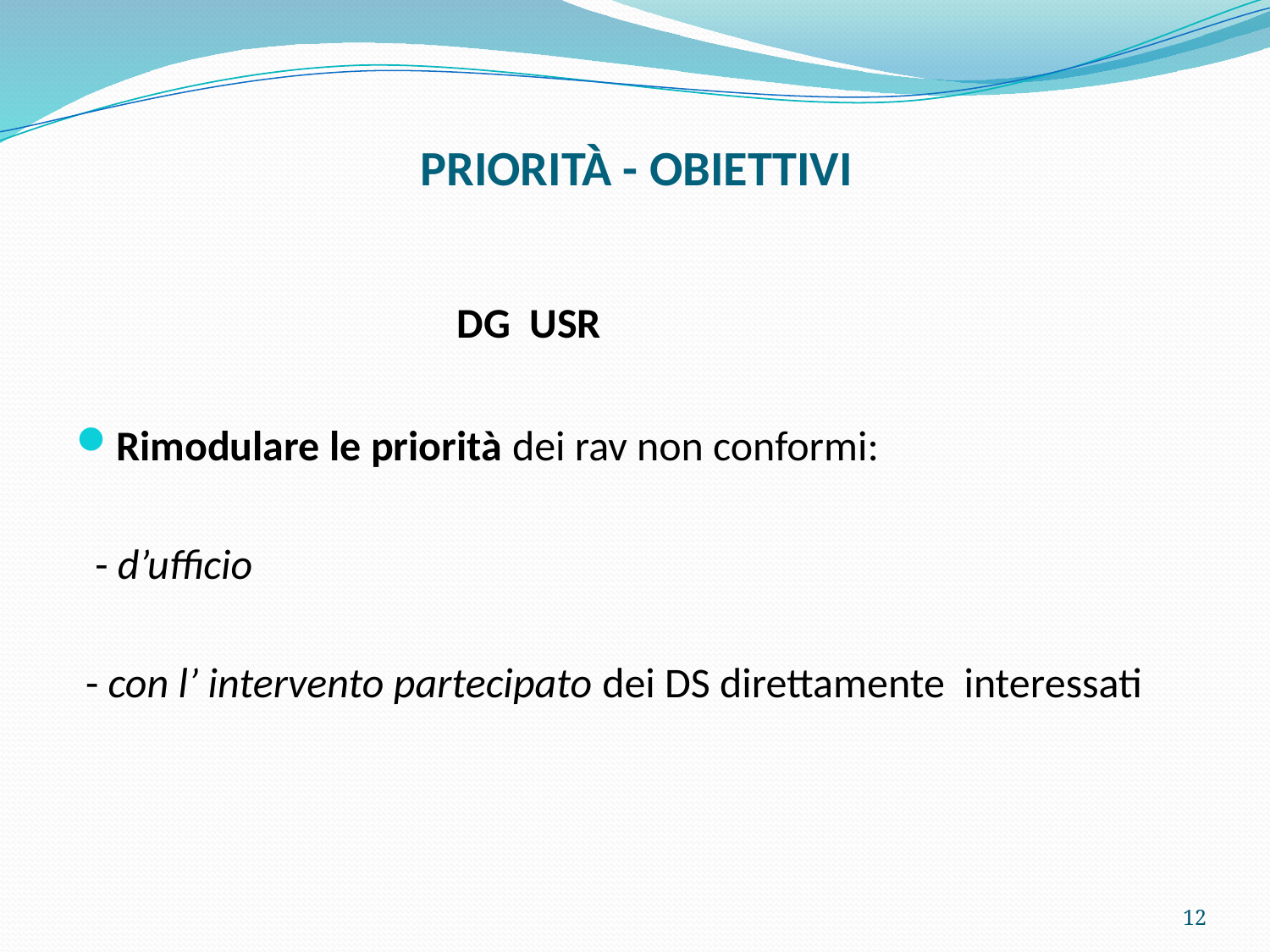

# PRIORITÀ - OBIETTIVI
 			DG  USR

Rimodulare le priorità dei rav non conformi:

  - d’ufficio

 - con l’ intervento partecipato dei DS direttamente  interessati
12